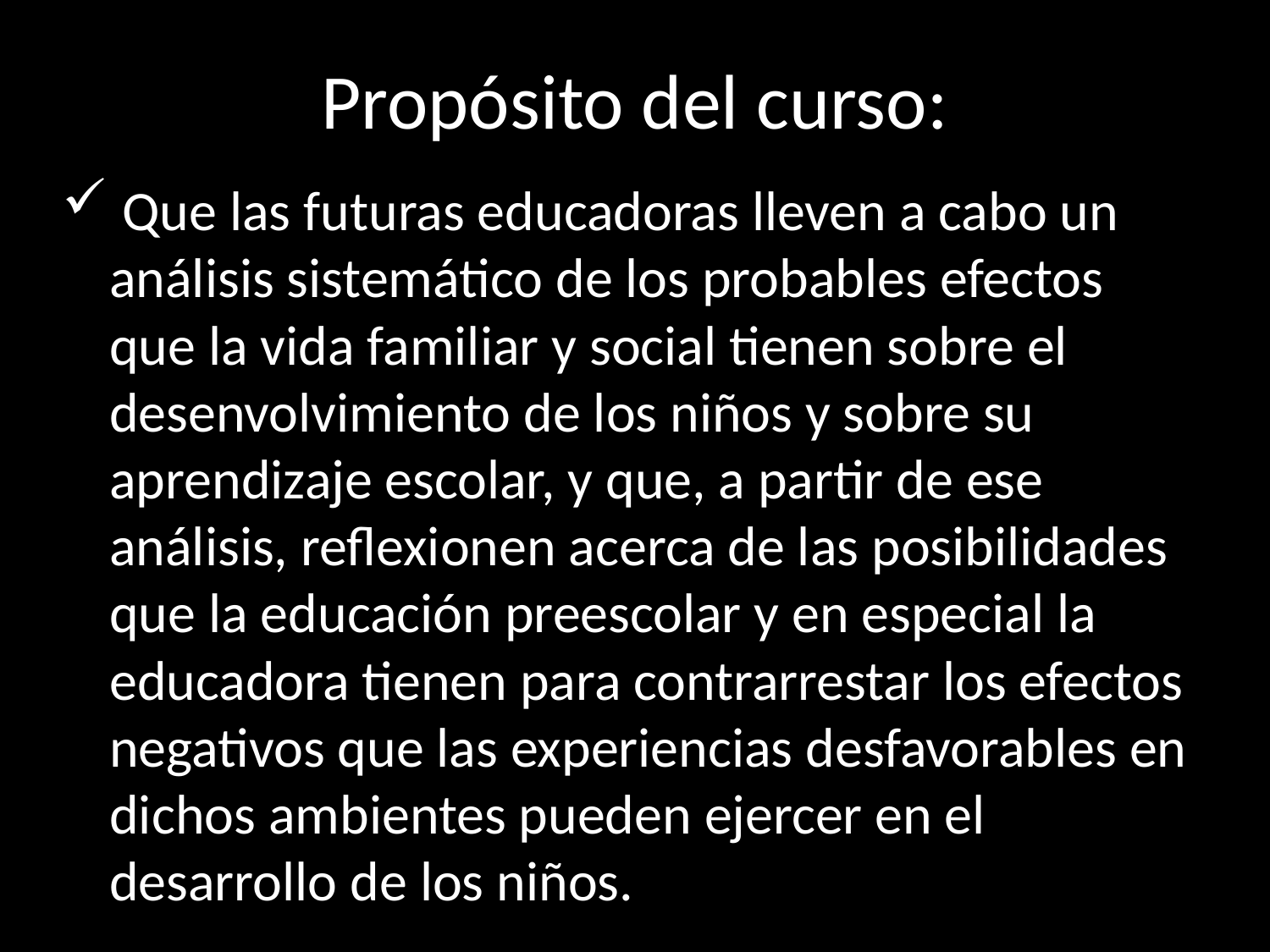

# Propósito del curso:
 Que las futuras educadoras lleven a cabo un análisis sistemático de los probables efectos que la vida familiar y social tienen sobre el desenvolvimiento de los niños y sobre su aprendizaje escolar, y que, a partir de ese análisis, reflexionen acerca de las posibilidades que la educación preescolar y en especial la educadora tienen para contrarrestar los efectos negativos que las experiencias desfavorables en dichos ambientes pueden ejercer en el desarrollo de los niños.